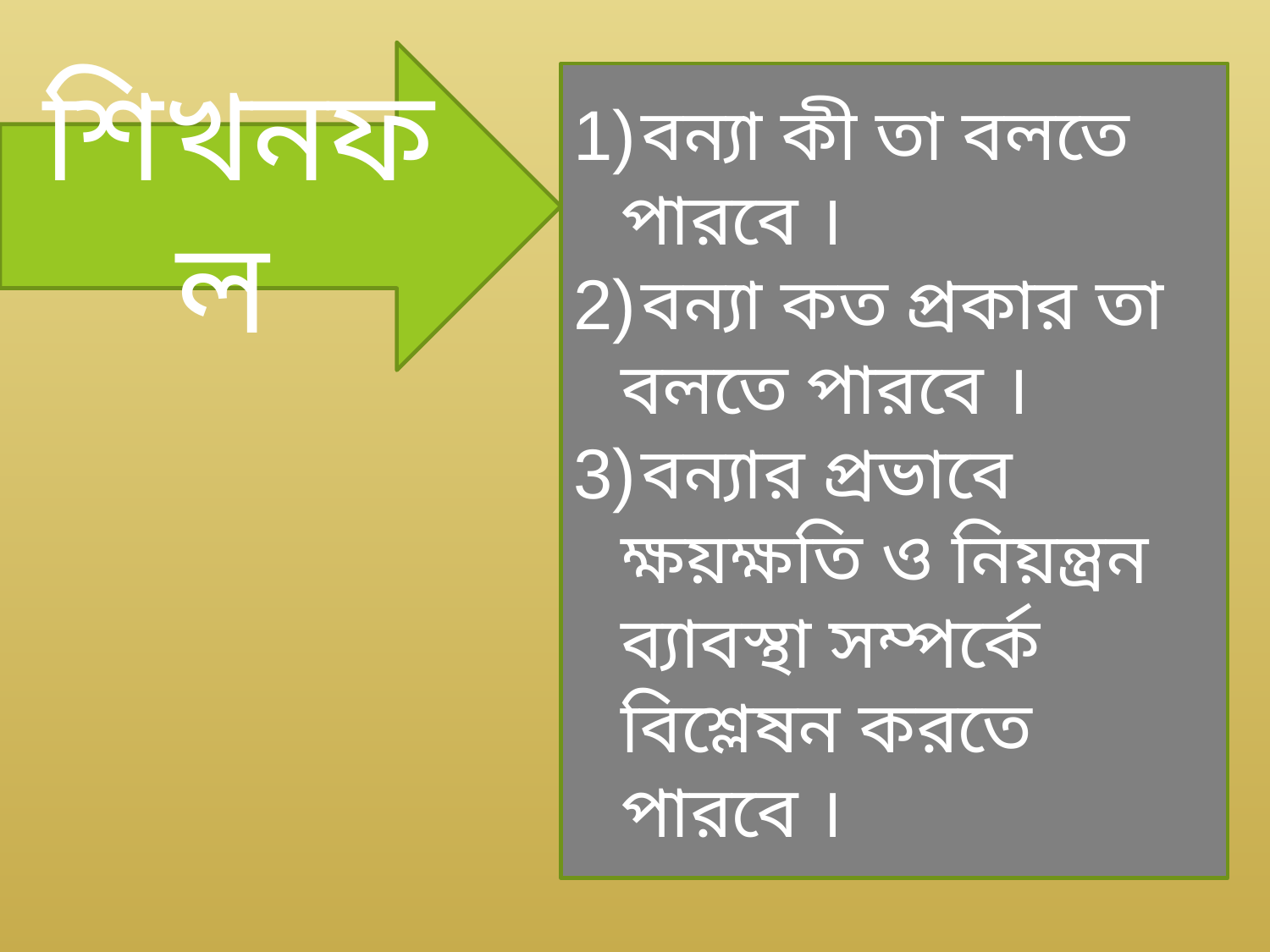

শিখনফল
বন্যা কী তা বলতে পারবে ।
বন্যা কত প্রকার তা বলতে পারবে ।
বন্যার প্রভাবে ক্ষয়ক্ষতি ও নিয়ন্ত্রন ব্যাবস্থা সম্পর্কে বিশ্লেষন করতে পারবে ।